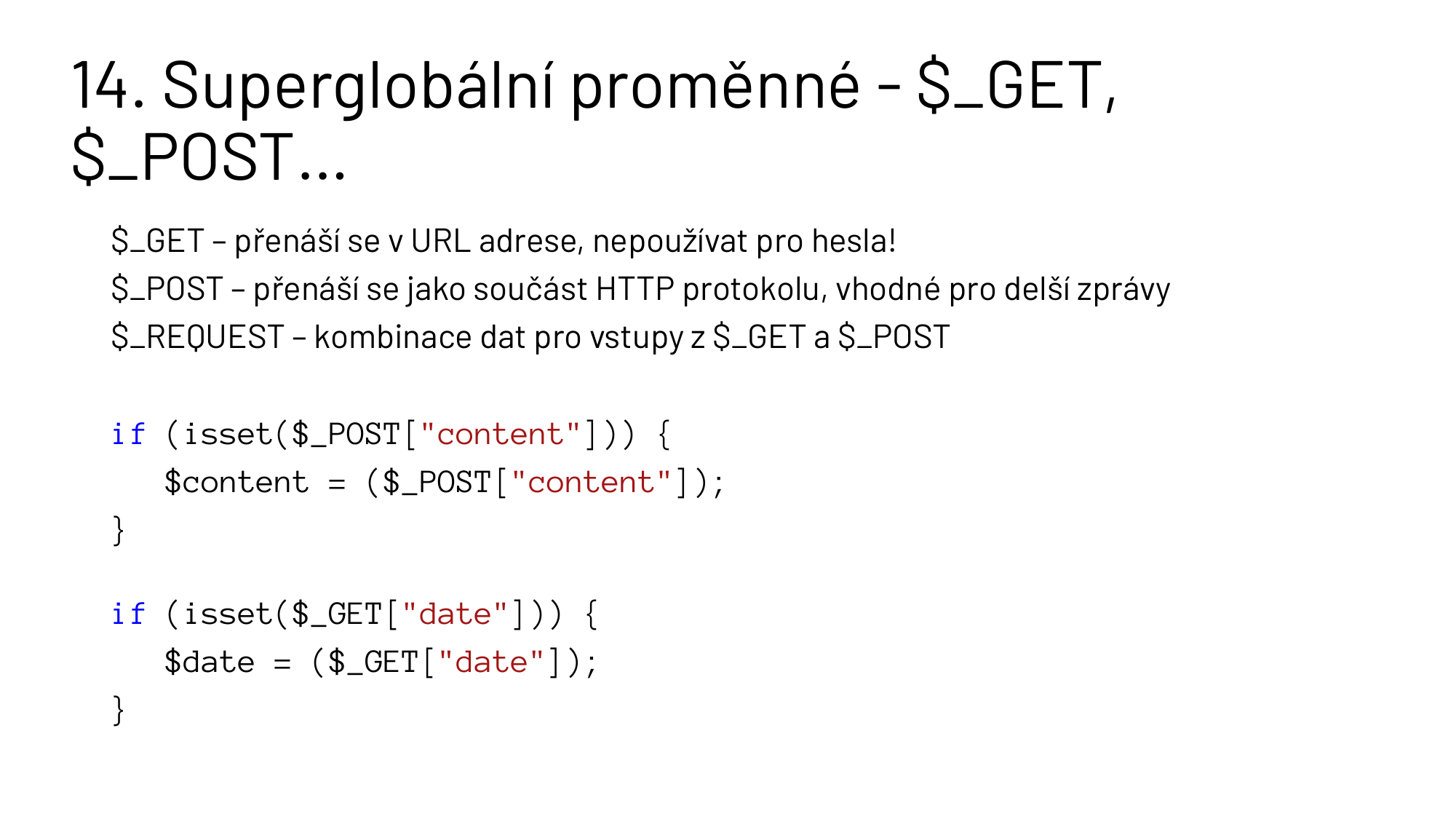

# 14. Superglobální proměnné - $_GET, $_POST…
$_GET – přenáší se v URL adrese, nepoužívat pro hesla!
$_POST – přenáší se jako součást HTTP protokolu, vhodné pro delší zprávy
$_REQUEST – kombinace dat pro vstupy z $_GET a $_POST

if (isset($_POST["content"])) {
   $content = ($_POST["content"]);
}
if (isset($_GET["date"])) {
   $date = ($_GET["date"]);
}